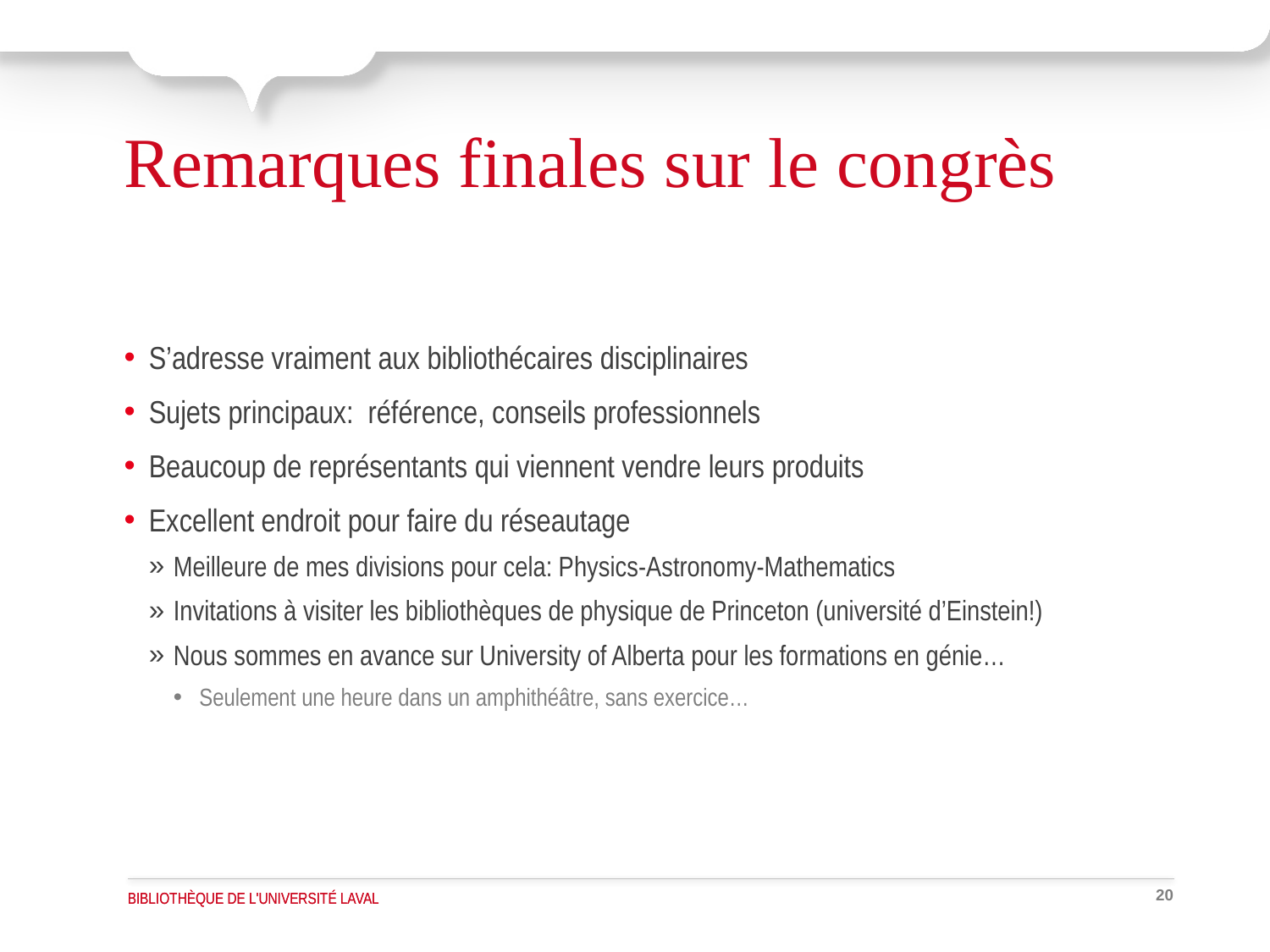

# Remarques finales sur le congrès

S’adresse vraiment aux bibliothécaires disciplinaires
Sujets principaux:  référence, conseils professionnels
Beaucoup de représentants qui viennent vendre leurs produits
Excellent endroit pour faire du réseautage
Meilleure de mes divisions pour cela: Physics-Astronomy-Mathematics
Invitations à visiter les bibliothèques de physique de Princeton (université d’Einstein!)
Nous sommes en avance sur University of Alberta pour les formations en génie…
Seulement une heure dans un amphithéâtre, sans exercice…